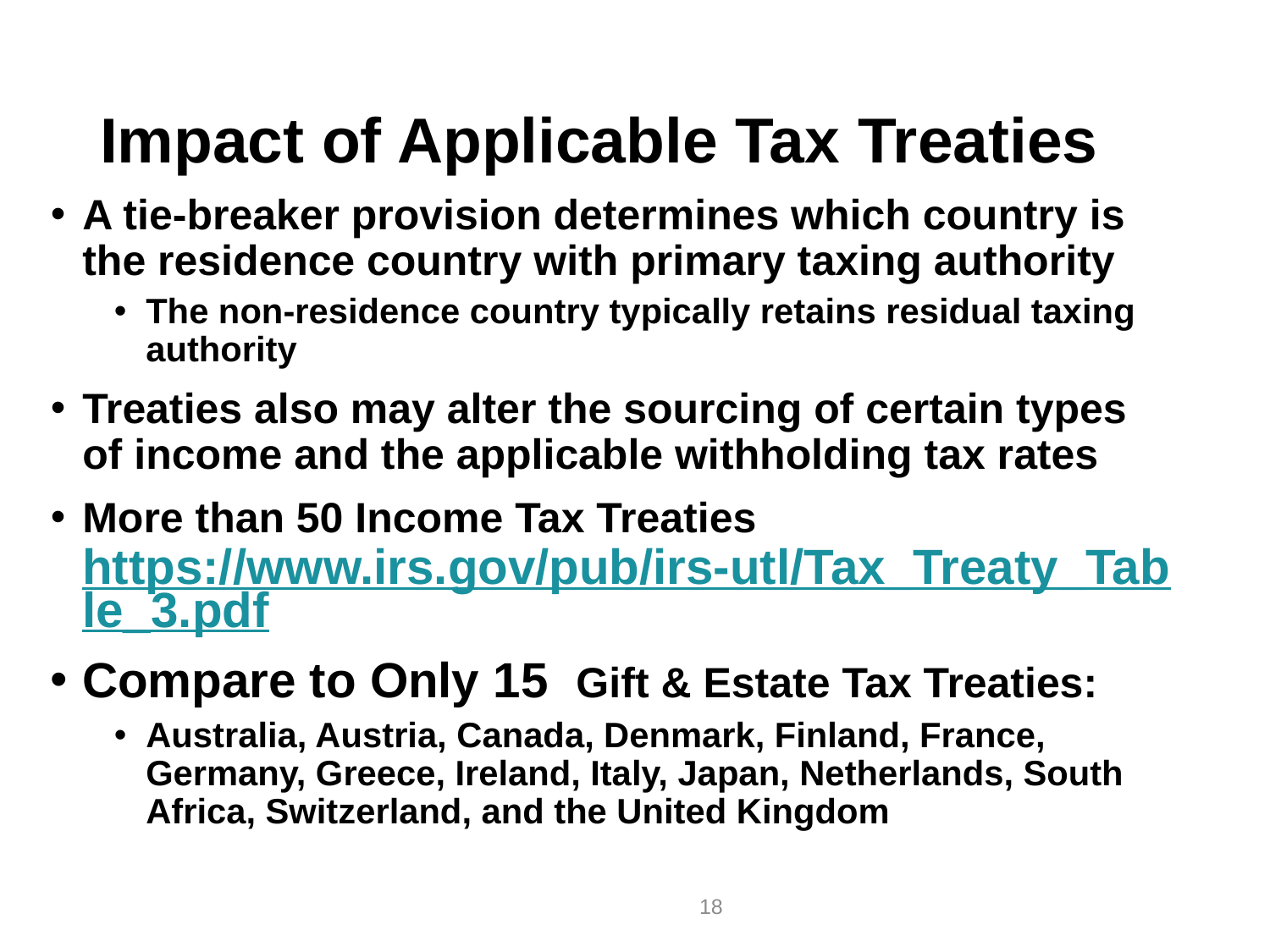

18
# Impact of Applicable Tax Treaties
A tie-breaker provision determines which country is the residence country with primary taxing authority
The non-residence country typically retains residual taxing authority
Treaties also may alter the sourcing of certain types of income and the applicable withholding tax rates
More than 50 Income Tax Treaties https://www.irs.gov/pub/irs-utl/Tax_Treaty_Table_3.pdf
Compare to Only 15  Gift & Estate Tax Treaties:
Australia, Austria, Canada, Denmark, Finland, France, Germany, Greece, Ireland, Italy, Japan, Netherlands, South Africa, Switzerland, and the United Kingdom